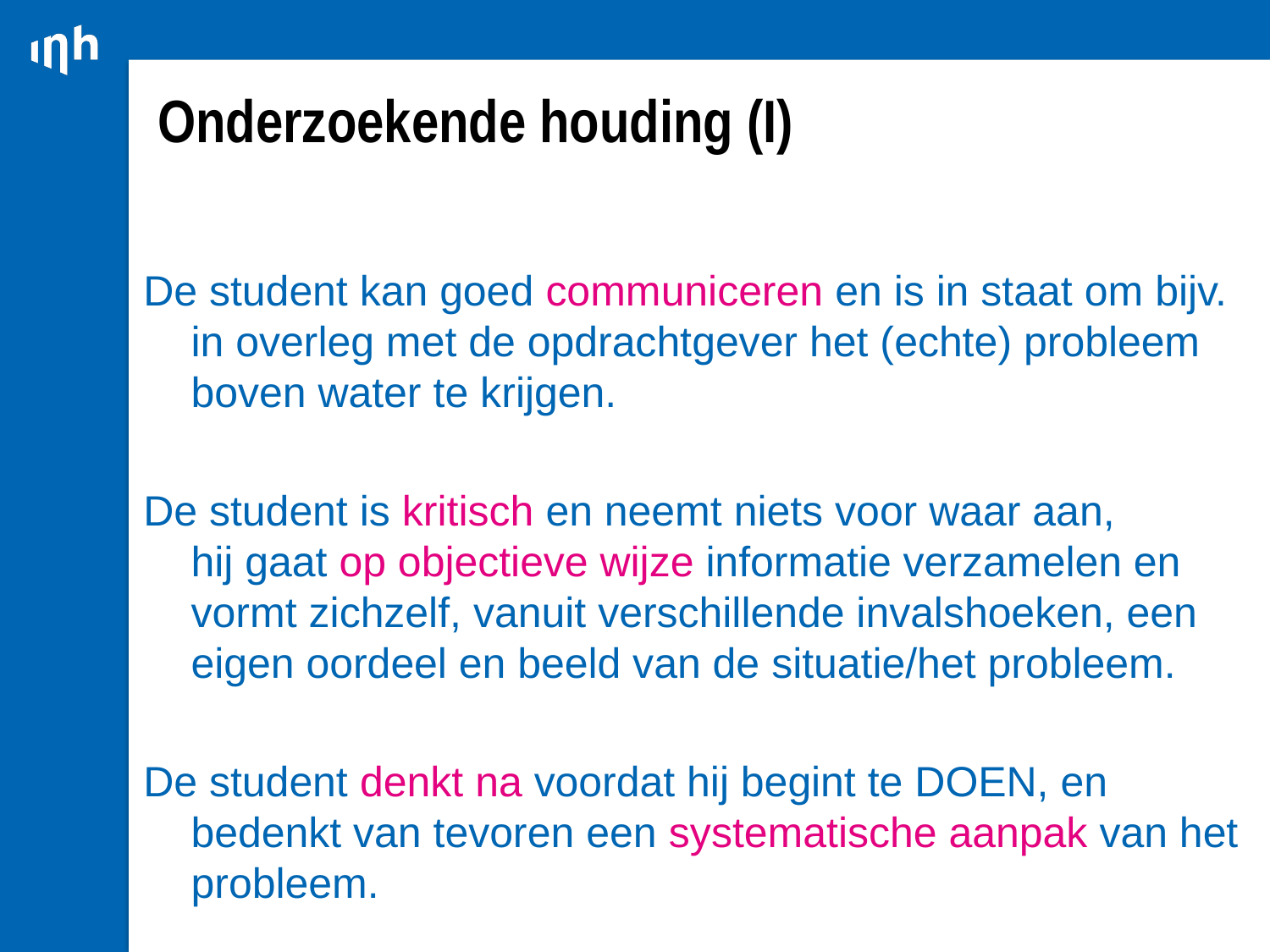

# Onderzoekende houding (I)

De student kan goed communiceren en is in staat om bijv. in overleg met de opdrachtgever het (echte) probleem boven water te krijgen.

De student is kritisch en neemt niets voor waar aan,
hij gaat op objectieve wijze informatie verzamelen en
vormt zichzelf, vanuit verschillende invalshoeken, een eigen oordeel en beeld van de situatie/het probleem.

De student denkt na voordat hij begint te DOEN, en bedenkt van tevoren een systematische aanpak van het probleem.